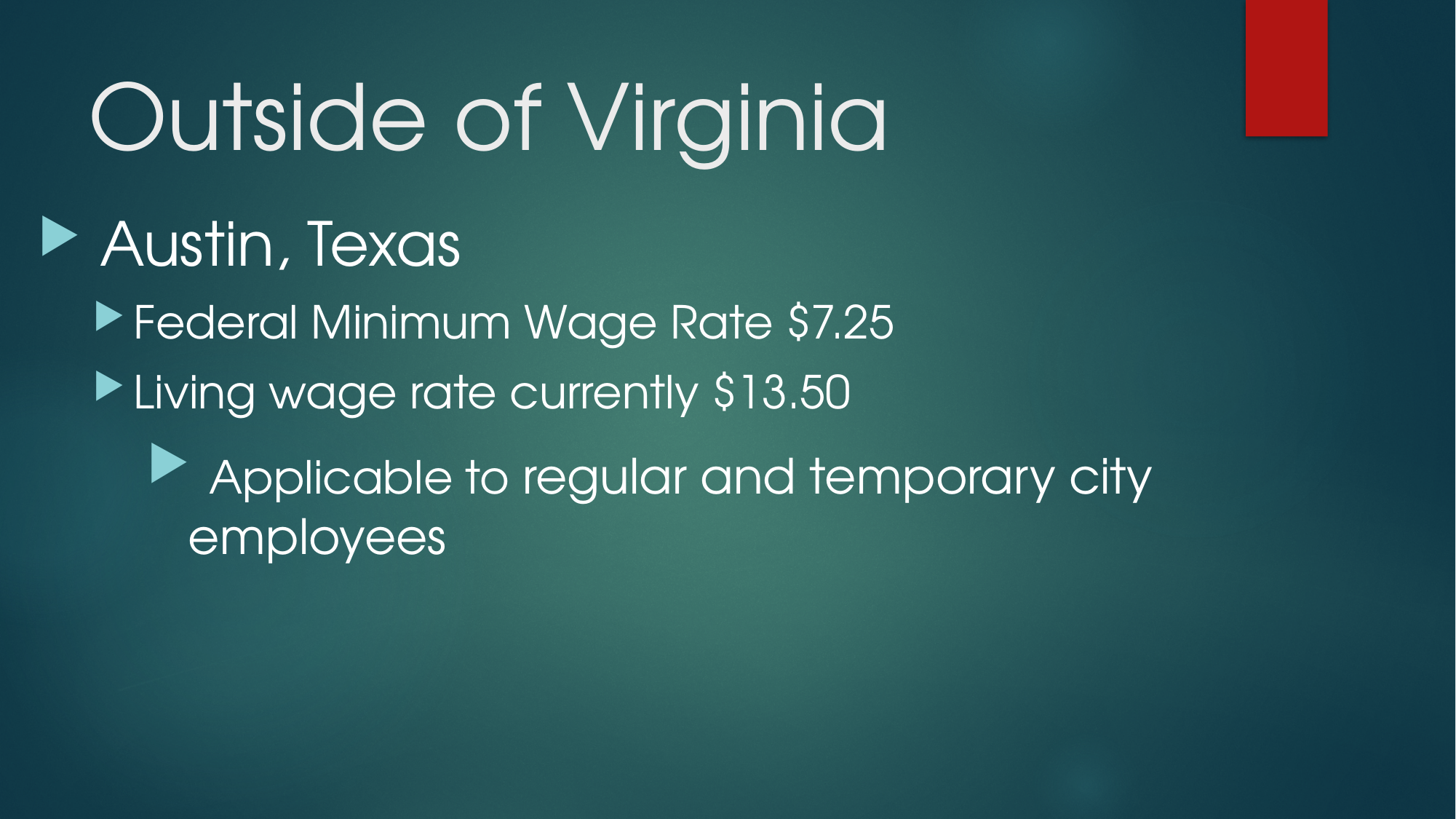

# Outside of Virginia
 Austin, Texas
Federal Minimum Wage Rate $7.25
Living wage rate currently $13.50
 Applicable to regular and temporary city employees